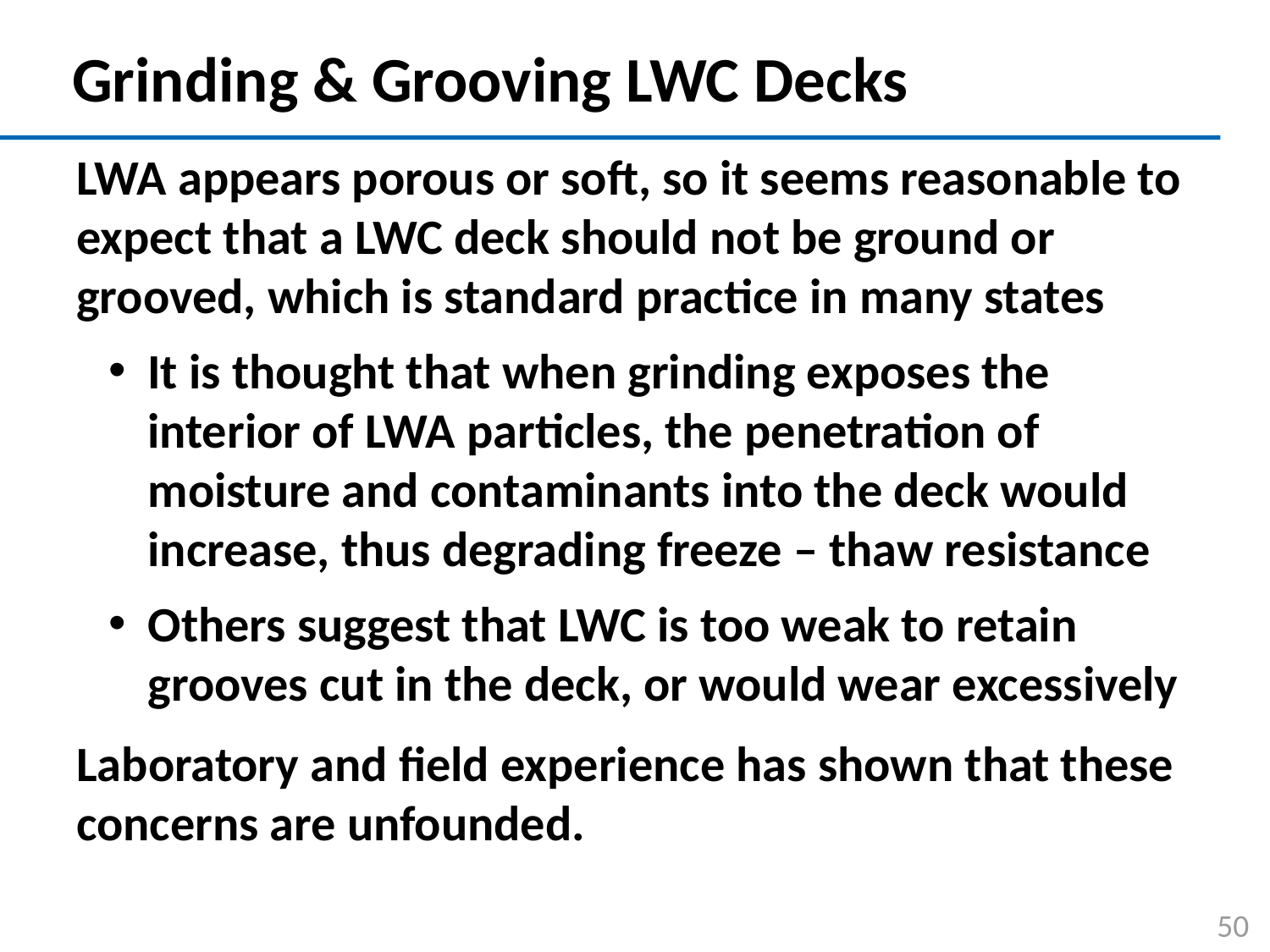

# Grinding & Grooving LWC Decks
LWA appears porous or soft, so it seems reasonable to expect that a LWC deck should not be ground or grooved, which is standard practice in many states
It is thought that when grinding exposes the interior of LWA particles, the penetration of moisture and contaminants into the deck would increase, thus degrading freeze – thaw resistance
Others suggest that LWC is too weak to retain grooves cut in the deck, or would wear excessively
Laboratory and field experience has shown that these concerns are unfounded.